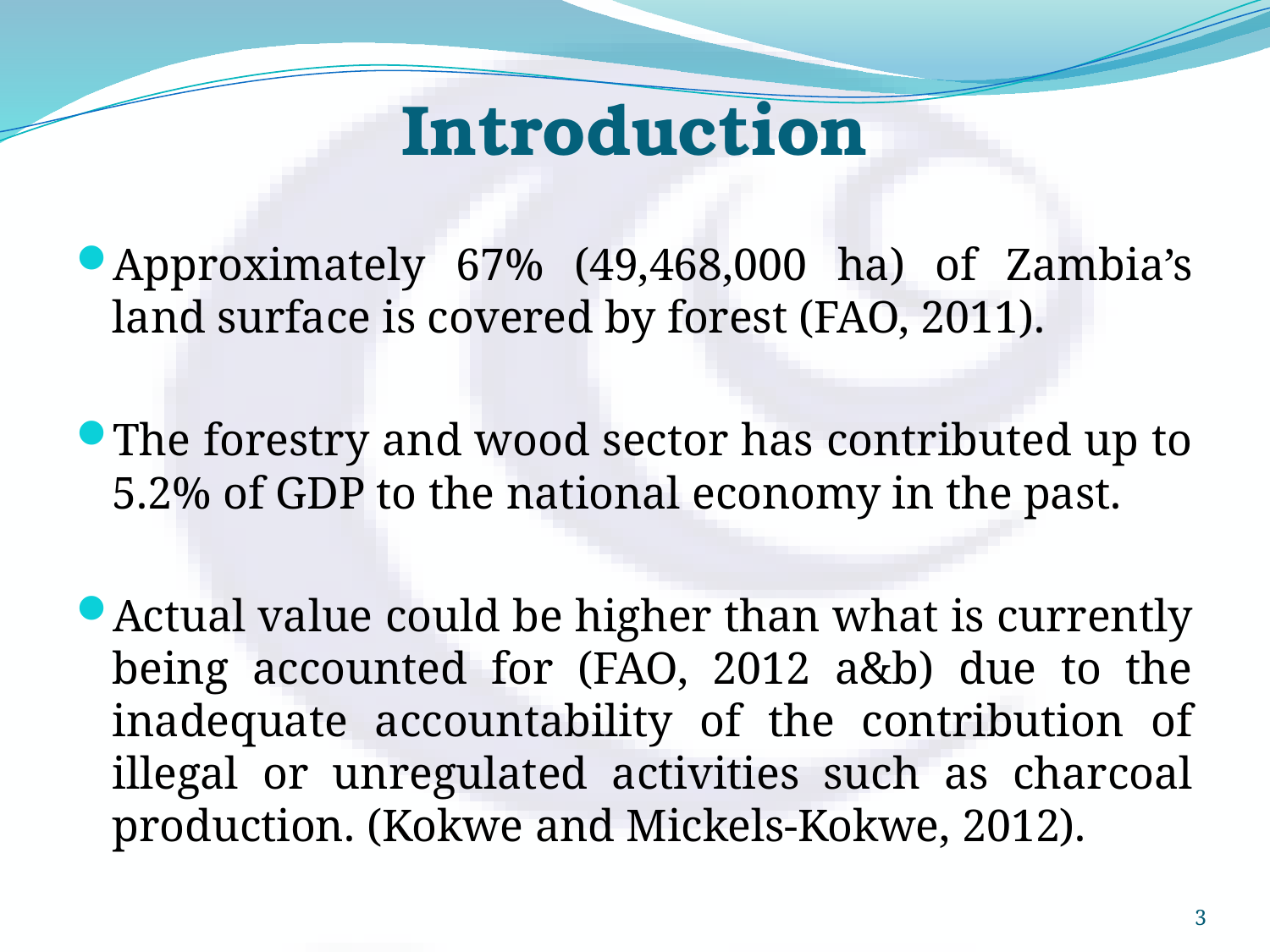

# Introduction

Approximately 67% (49,468,000 ha) of Zambia’s land surface is covered by forest (FAO, 2011).

The forestry and wood sector has contributed up to 5.2% of GDP to the national economy in the past.

Actual value could be higher than what is currently being accounted for (FAO, 2012 a&b) due to the inadequate accountability of the contribution of illegal or unregulated activities such as charcoal production. (Kokwe and Mickels-Kokwe, 2012).

3